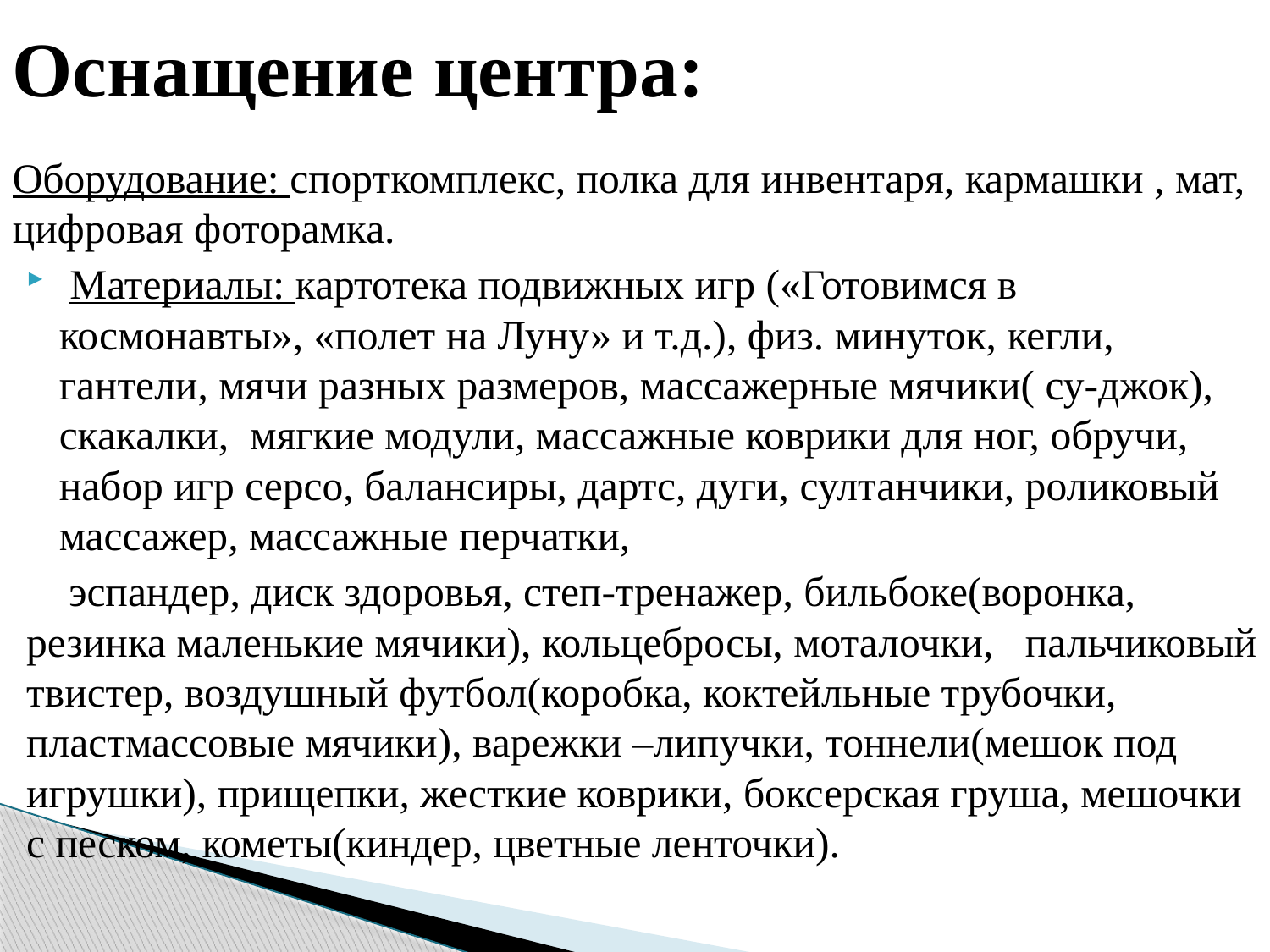

# Оснащение центра:
Оборудование: спорткомплекс, полка для инвентаря, кармашки , мат, цифровая фоторамка.
 Материалы: картотека подвижных игр («Готовимся в космонавты», «полет на Луну» и т.д.), физ. минуток, кегли, гантели, мячи разных размеров, массажерные мячики( су-джок), скакалки,  мягкие модули, массажные коврики для ног, обручи, набор игр серсо, балансиры, дартс, дуги, султанчики, роликовый массажер, массажные перчатки,
    эспандер, диск здоровья, степ-тренажер, бильбоке(воронка,        резинка маленькие мячики), кольцебросы, моталочки,   пальчиковый твистер, воздушный футбол(коробка, коктейльные трубочки, пластмассовые мячики), варежки –липучки, тоннели(мешок под игрушки), прищепки, жесткие коврики, боксерская груша, мешочки с песком, кометы(киндер, цветные ленточки).